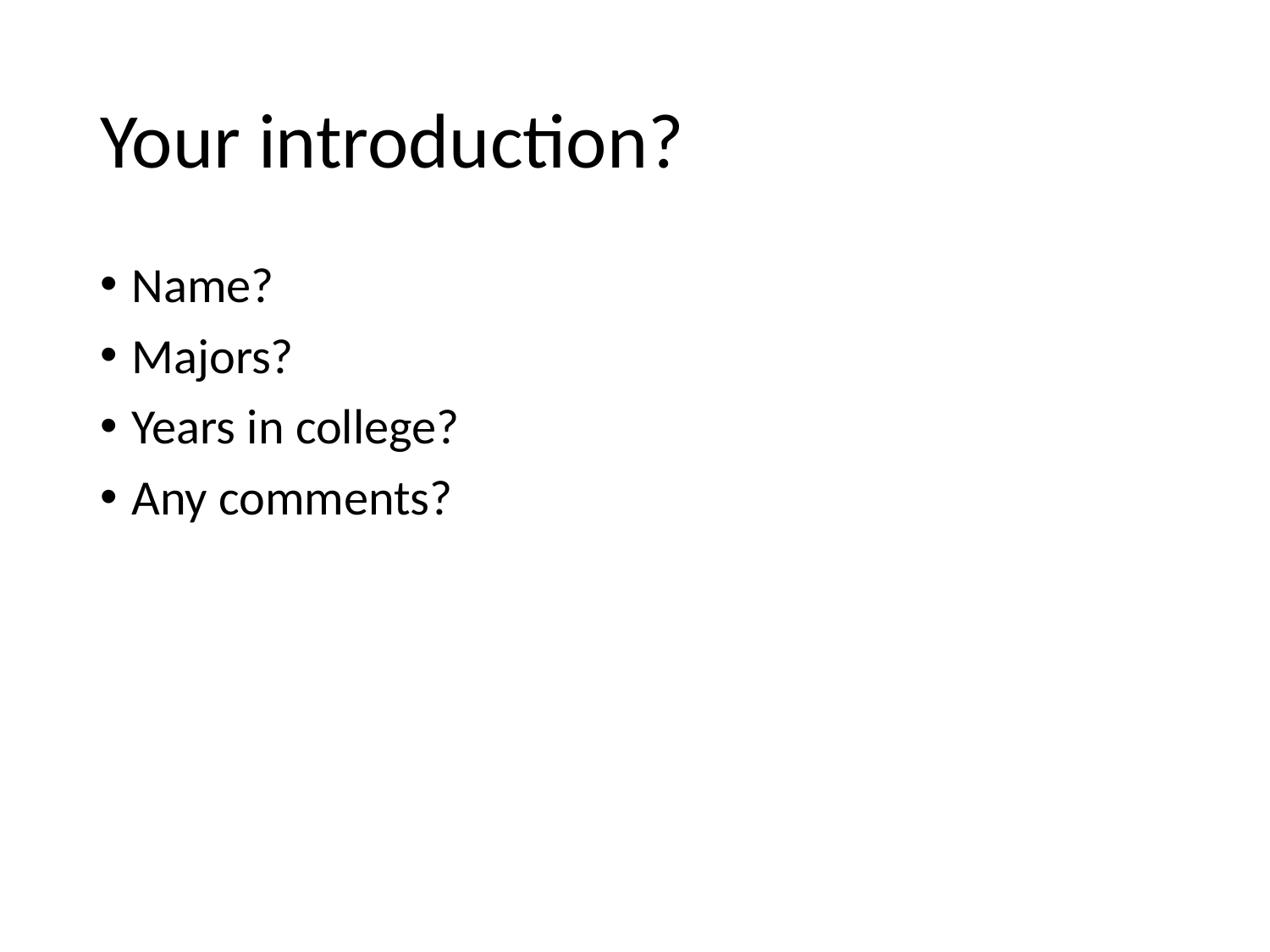

# Your introduction?
Name?
Majors?
Years in college?
Any comments?